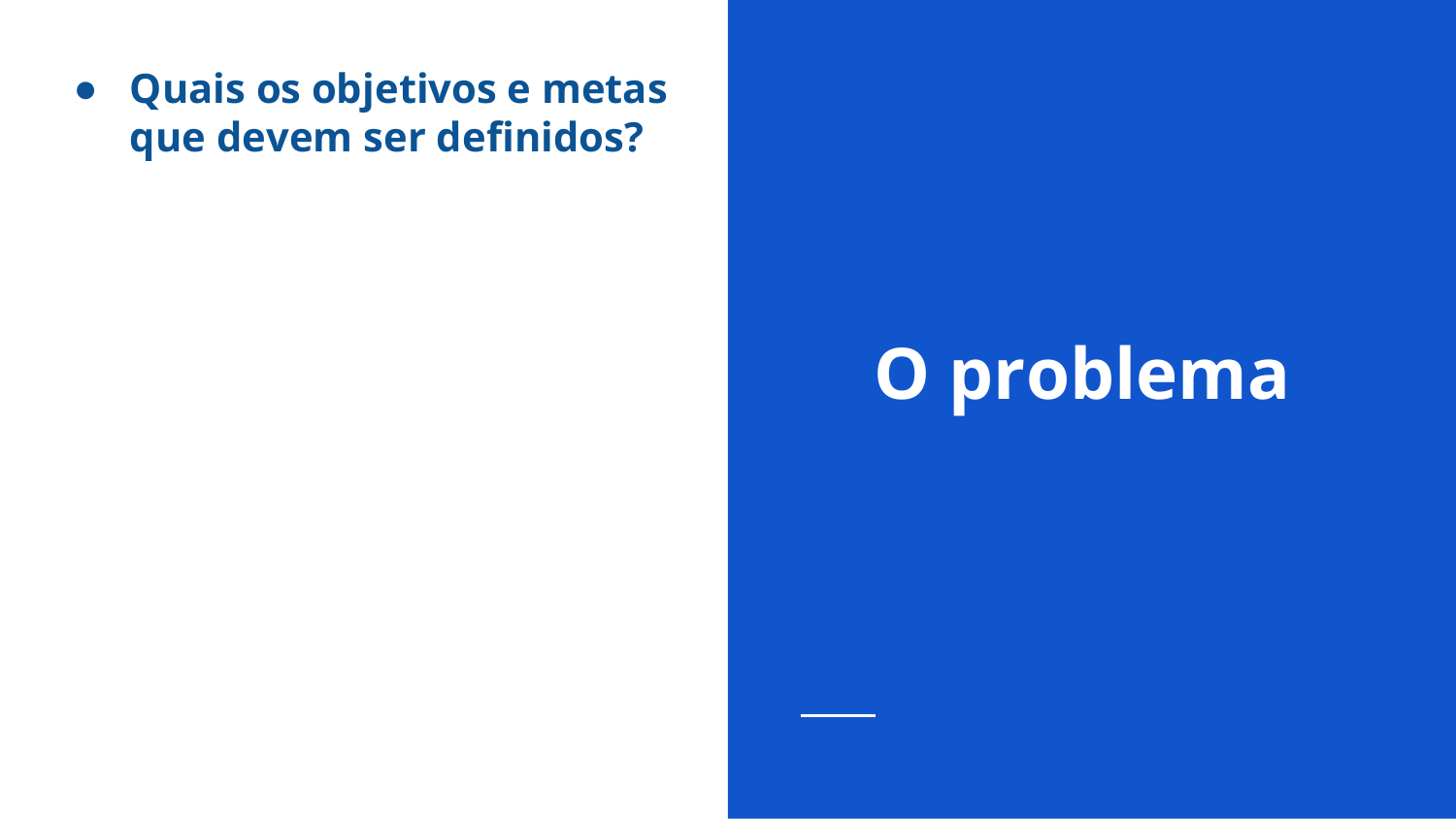

Quais os objetivos e metas que devem ser definidos?

# O problema